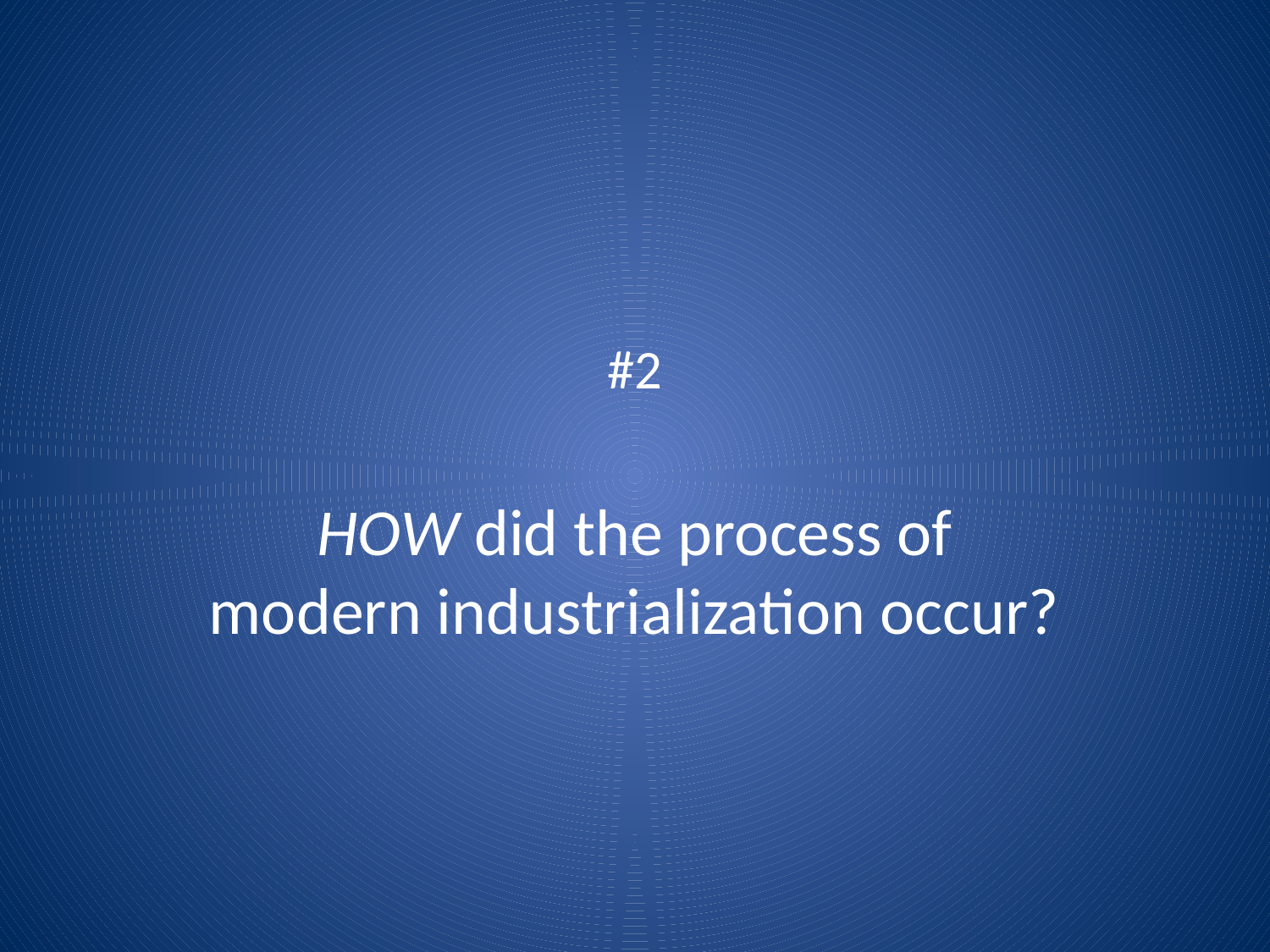

#
#2

HOW did the process of modern industrialization occur?